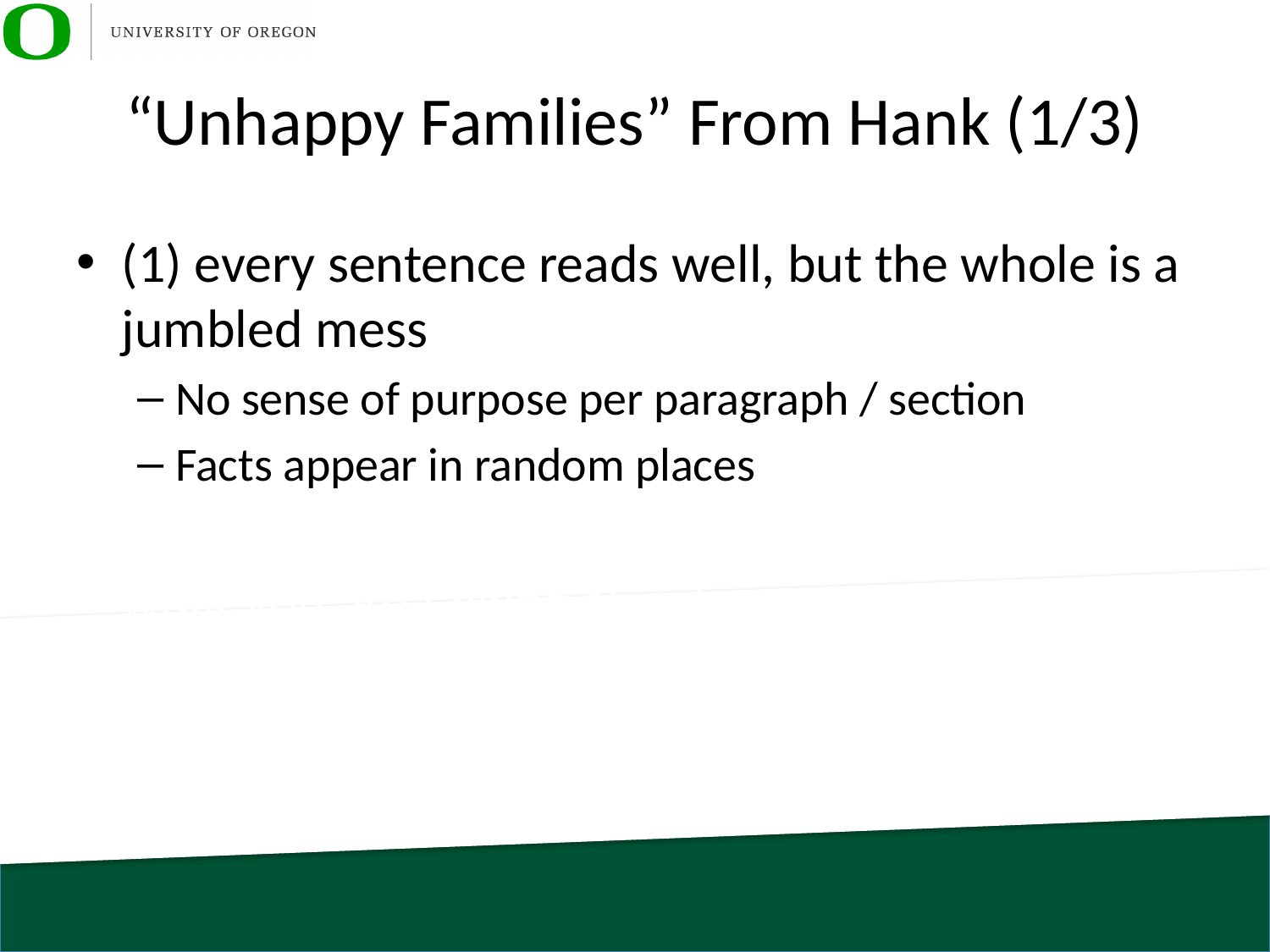

# “Unhappy Families” From Hank (1/3)
(1) every sentence reads well, but the whole is a jumbled mess
No sense of purpose per paragraph / section
Facts appear in random places
(2) only makes sense if the reader already knows what you are talking about
(3) procrastinate, procrastinate, procrastinate, write hastily and declare done and then get co-authors to fix